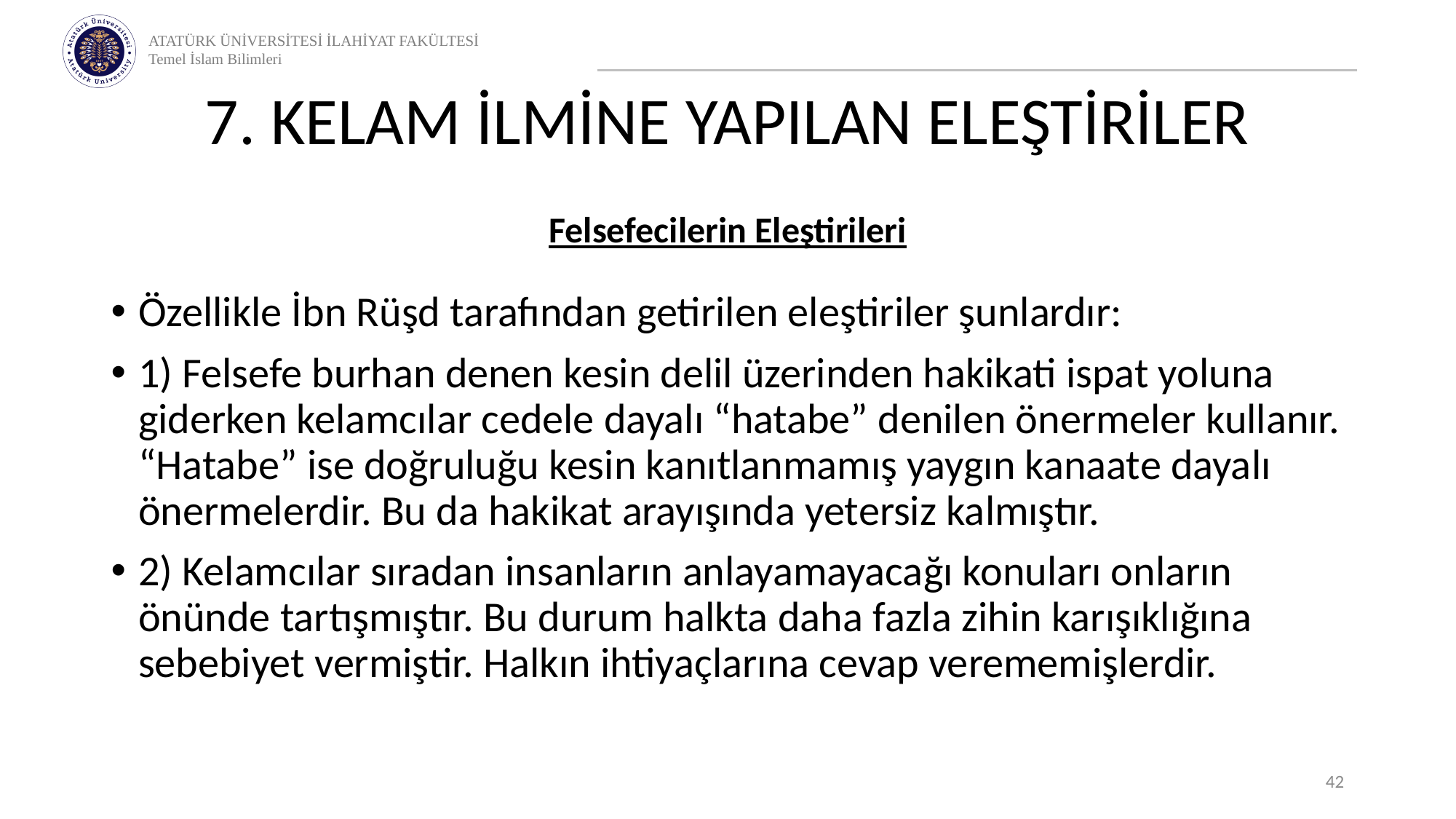

# 7. KELAM İLMİNE YAPILAN ELEŞTİRİLER
Felsefecilerin Eleştirileri
Özellikle İbn Rüşd tarafından getirilen eleştiriler şunlardır:
1) Felsefe burhan denen kesin delil üzerinden hakikati ispat yoluna giderken kelamcılar cedele dayalı “hatabe” denilen önermeler kullanır. “Hatabe” ise doğruluğu kesin kanıtlanmamış yaygın kanaate dayalı önermelerdir. Bu da hakikat arayışında yetersiz kalmıştır.
2) Kelamcılar sıradan insanların anlayamayacağı konuları onların önünde tartışmıştır. Bu durum halkta daha fazla zihin karışıklığına sebebiyet vermiştir. Halkın ihtiyaçlarına cevap verememişlerdir.

42